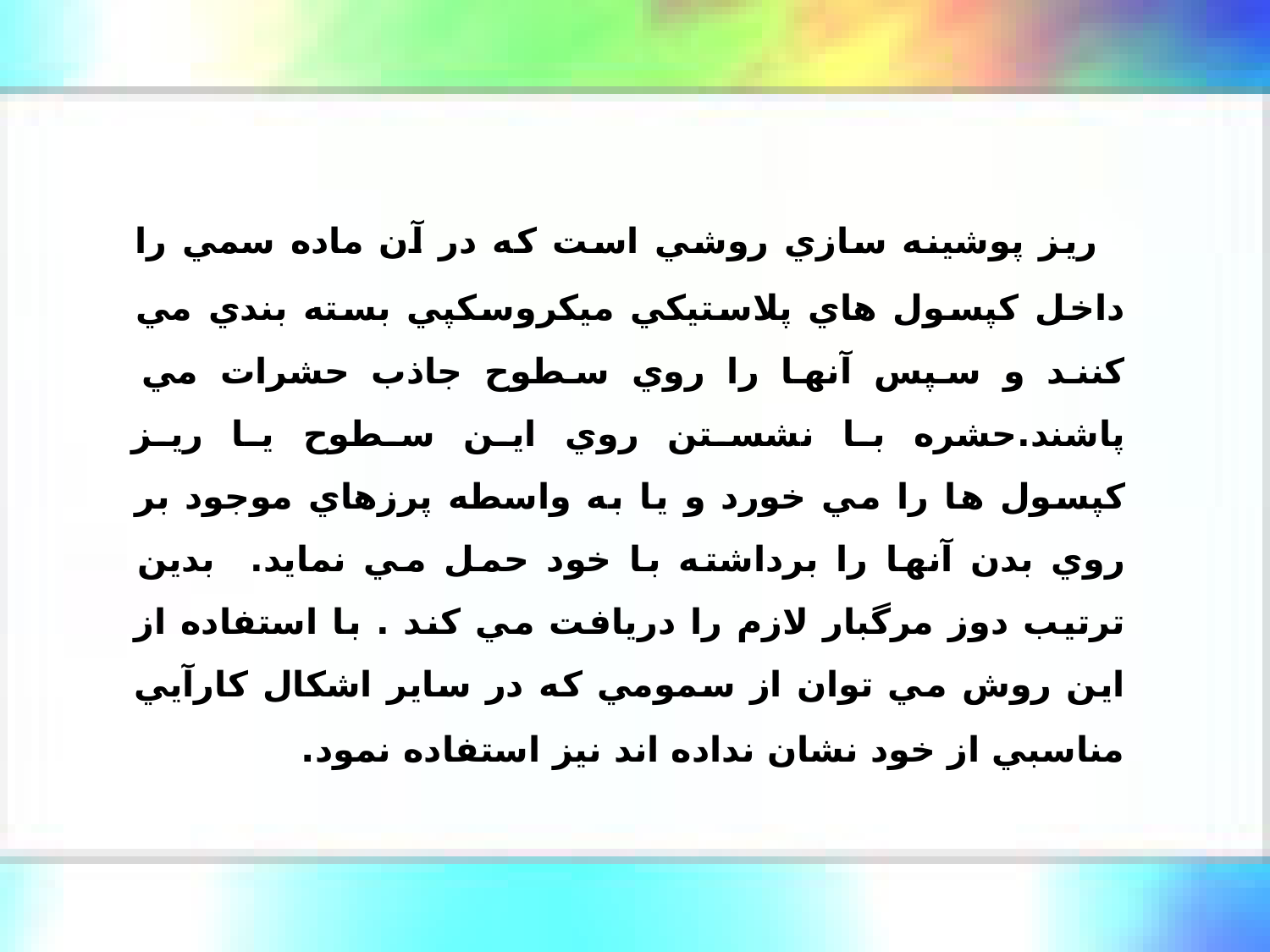

ريز پوشينه سازي روشي است كه در آن ماده سمي را داخل كپسول هاي پلاستيكي ميكروسكپي بسته بندي مي كنند و سپس آنها را روي سطوح جاذب حشرات مي پاشند.حشره با نشستن روي اين سطوح يا ريز
كپسول ها را مي خورد و يا به واسطه پرزهاي موجود بر روي بدن آنها را برداشته با خود حمل مي نمايد.  بدين ترتيب دوز مرگبار لازم را دريافت مي كند . با استفاده از اين روش مي توان از سمومي كه در ساير اشكال كارآيي مناسبي از خود نشان نداده اند نيز استفاده نمود.